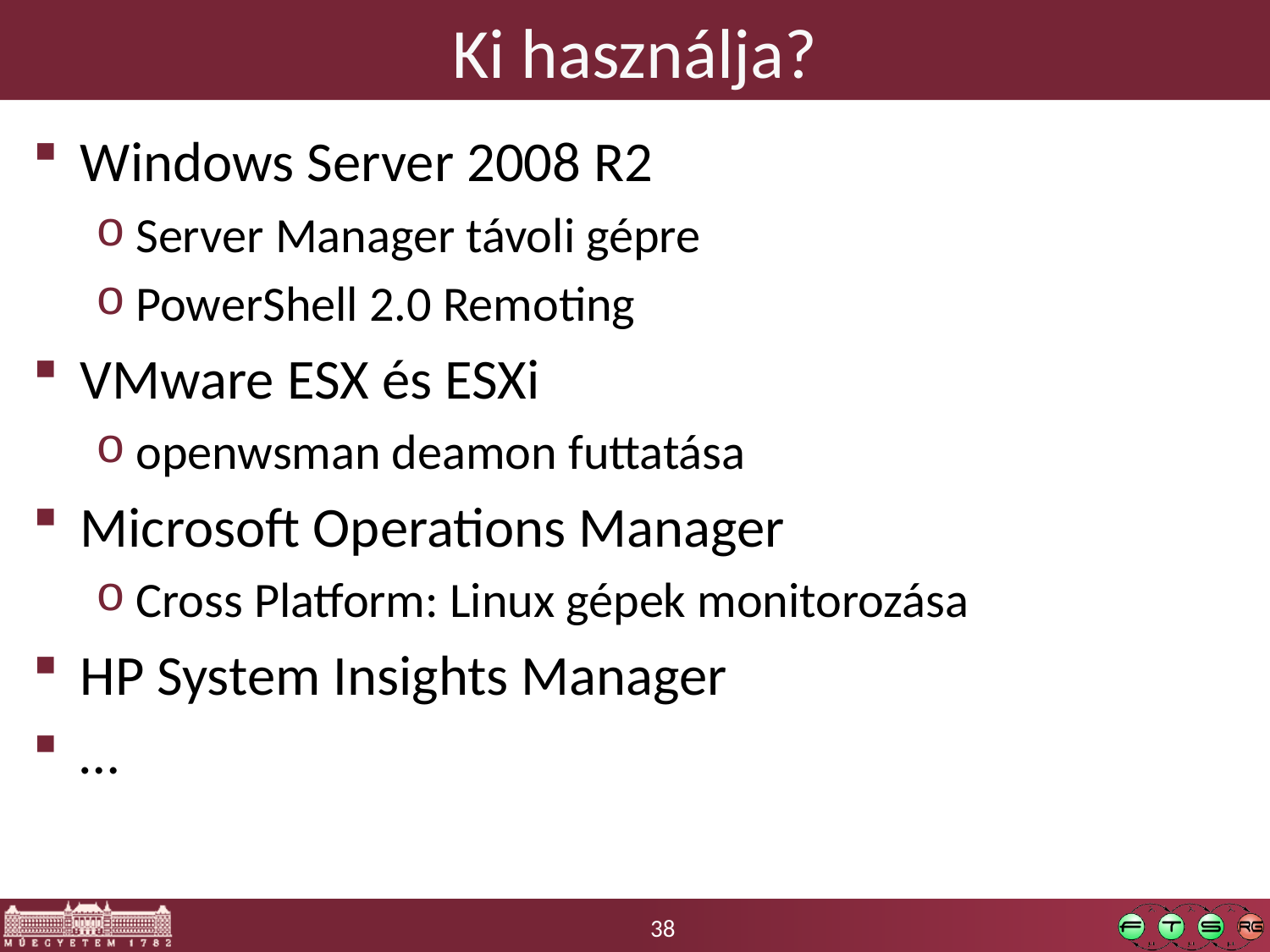

# Ki használja?
Windows Server 2008 R2
Server Manager távoli gépre
PowerShell 2.0 Remoting
VMware ESX és ESXi
openwsman deamon futtatása
Microsoft Operations Manager
Cross Platform: Linux gépek monitorozása
HP System Insights Manager
…